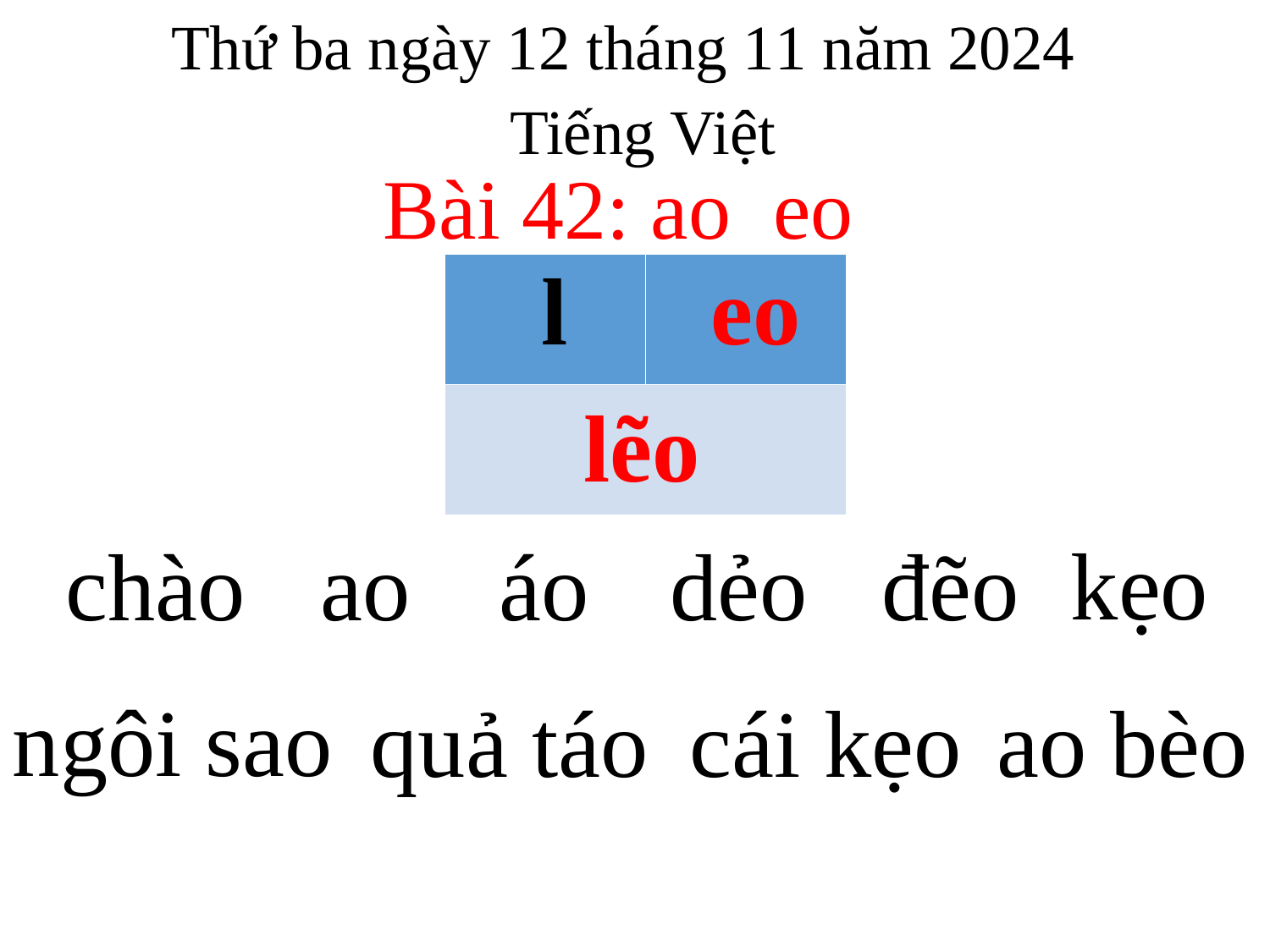

Thứ ba ngày 12 tháng 11 năm 2024
Tiếng Việt
Bài 42: ao  eo
l

eo

|  |  |
| --- | --- |
|  |  |
lẽo

kẹo
chào
ao
áo
dẻo
đẽo
ngôi sao
quả táo
cái kẹo
ao bèo